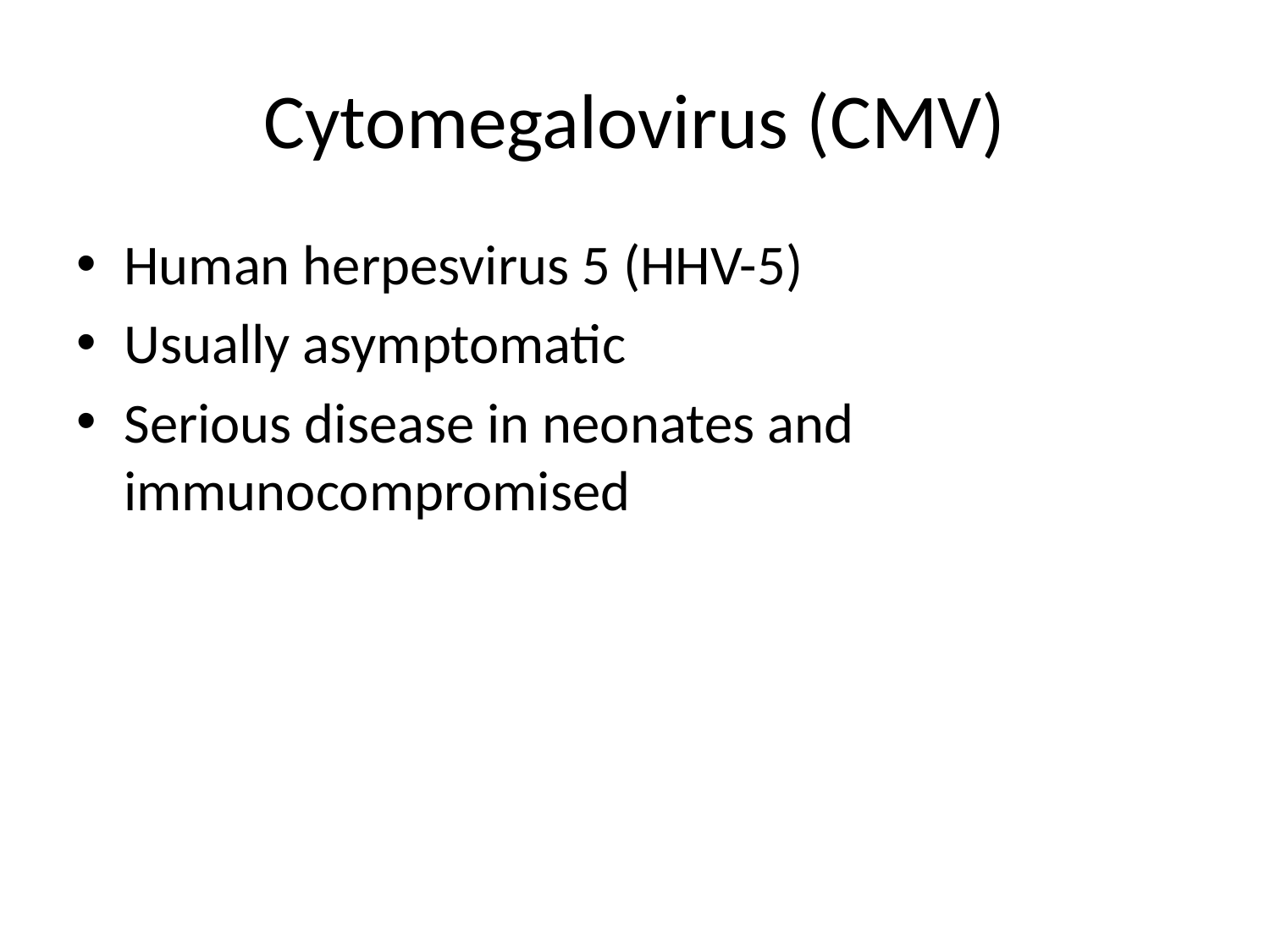

# Cytomegalovirus (CMV)
Human herpesvirus 5 (HHV-5)
Usually asymptomatic
Serious disease in neonates and immunocompromised